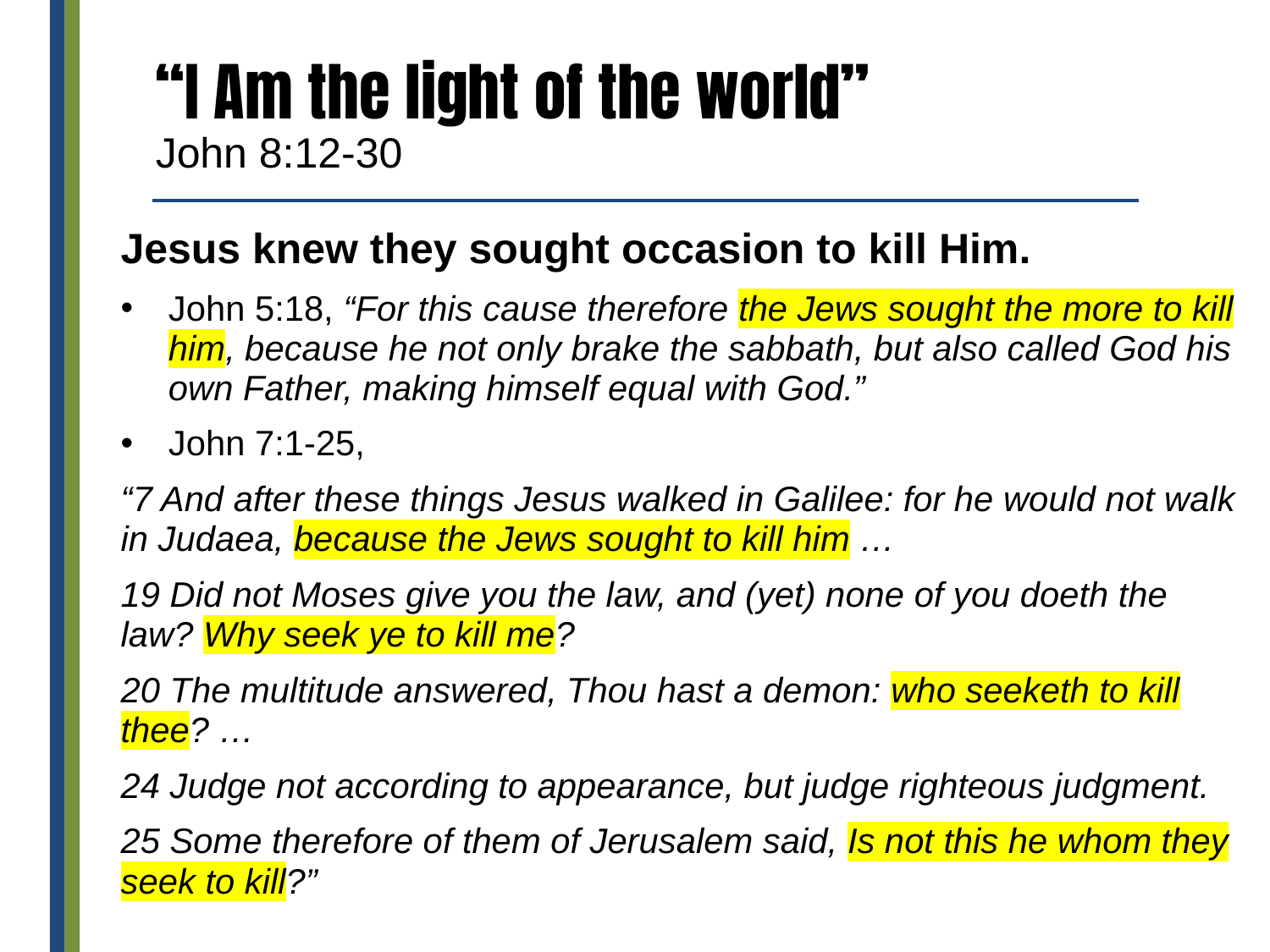

# “I Am the light of the world” John 8:12-30
Jesus knew they sought occasion to kill Him.
John 5:18, “For this cause therefore the Jews sought the more to kill him, because he not only brake the sabbath, but also called God his own Father, making himself equal with God.”
John 7:1-25,
“7 And after these things Jesus walked in Galilee: for he would not walk in Judaea, because the Jews sought to kill him …
19 Did not Moses give you the law, and (yet) none of you doeth the law? Why seek ye to kill me?
20 The multitude answered, Thou hast a demon: who seeketh to kill thee? …
24 Judge not according to appearance, but judge righteous judgment.
25 Some therefore of them of Jerusalem said, Is not this he whom they seek to kill?”